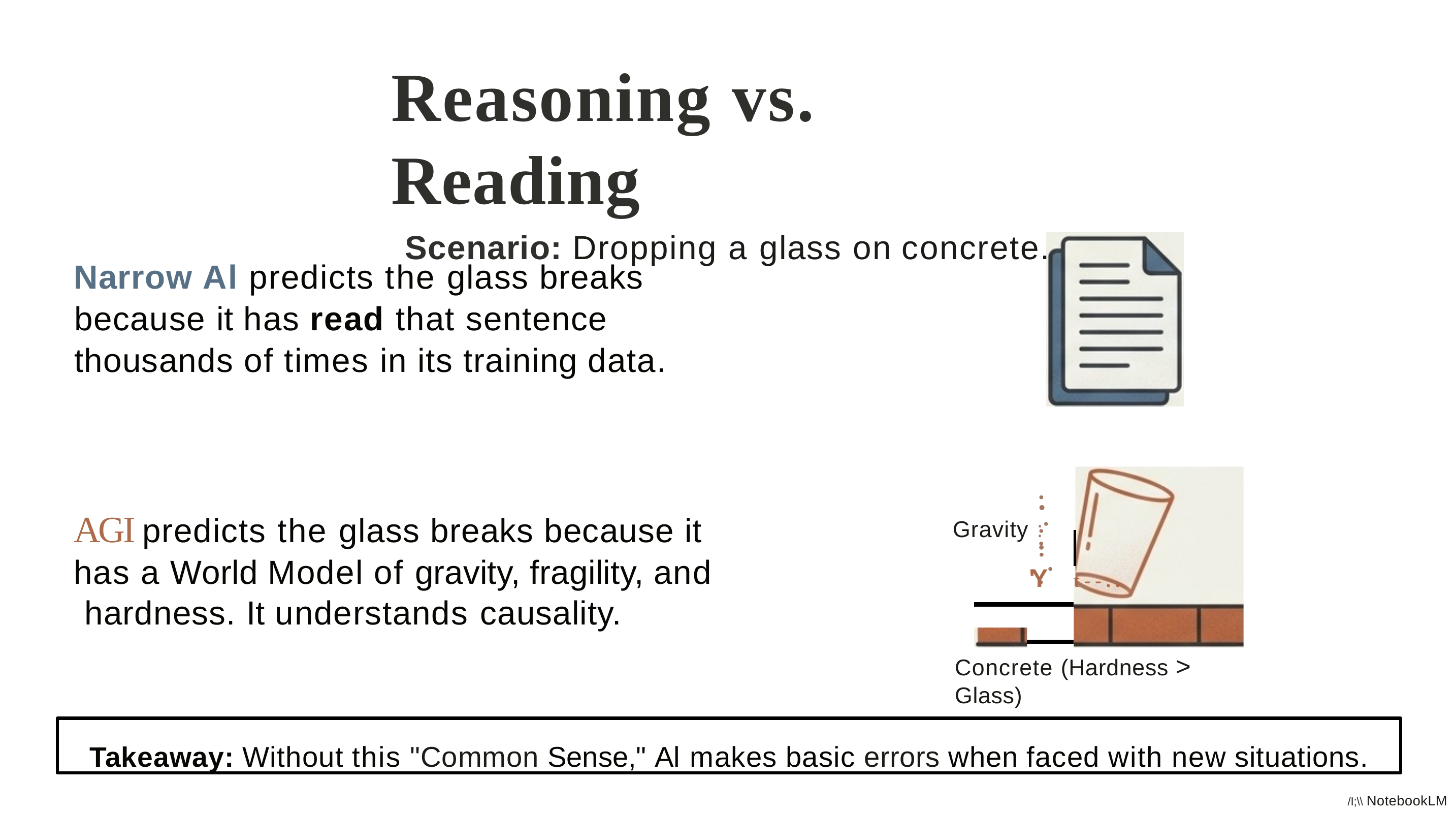

# Reasoning vs. Reading
Scenario: Dropping a glass on concrete.

Narrow Al predicts the glass breaks  because it has read that sentence  thousands of times in its training data.
•••
•

••
AGI predicts the glass breaks because it  has a World Model of gravity, fragility, and  hardness. It understands causality.
Gravity :

••
'Y•	t--..

Concrete (Hardness > Glass)
Takeaway: Without this "Common Sense," Al makes basic errors when faced with new situations.
/I;\\ NotebookLM